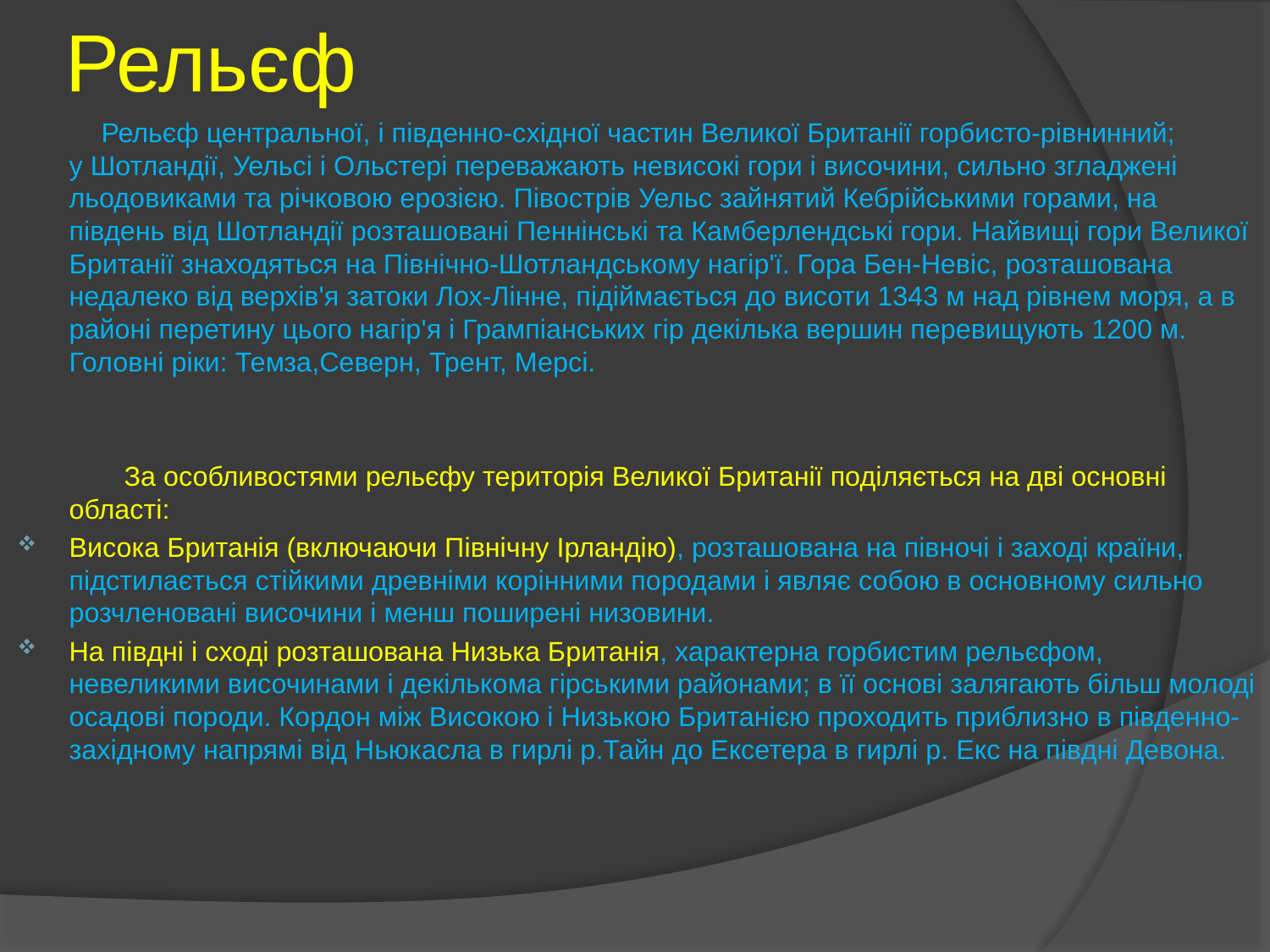

# Рельєф
           Рельєф центральної, і південно-східної частин Великої Британії горбисто-рівнинний; у Шотландії, Уельсі і Ольстері переважають невисокі гори і височини, сильно згладжені льодовиками та річковою ерозією. Півострів Уельс зайнятий Кебрійськими горами, на південь від Шотландії розташовані Пеннінські та Камберлендські гори. Найвищі гори Великої Британії знаходяться на Північно-Шотландському нагір'ї. Гора Бен-Невіс, розташована недалеко від верхів'я затоки Лох-Лінне, підіймається до висоти 1343 м над рівнем моря, а в районі перетину цього нагір'я і Грампіанських гір декілька вершин перевищують 1200 м. Головні ріки: Темза,Северн, Трент, Мерсі.

              За особливостями рельєфу територія Великої Британії поділяється на дві основні області:
Висока Британія (включаючи Північну Ірландію), розташована на півночі і заході країни, підстилається стійкими древніми корінними породами і являє собою в основному сильно розчленовані височини і менш поширені низовини.
На півдні і сході розташована Низька Британія, характерна горбистим рельєфом, невеликими височинами і декількома гірськими районами; в її основі залягають більш молоді осадові породи. Кордон між Високою і Низькою Британією проходить приблизно в південно-західному напрямі від Ньюкасла в гирлі р.Тайн до Ексетера в гирлі р. Екс на півдні Девона.